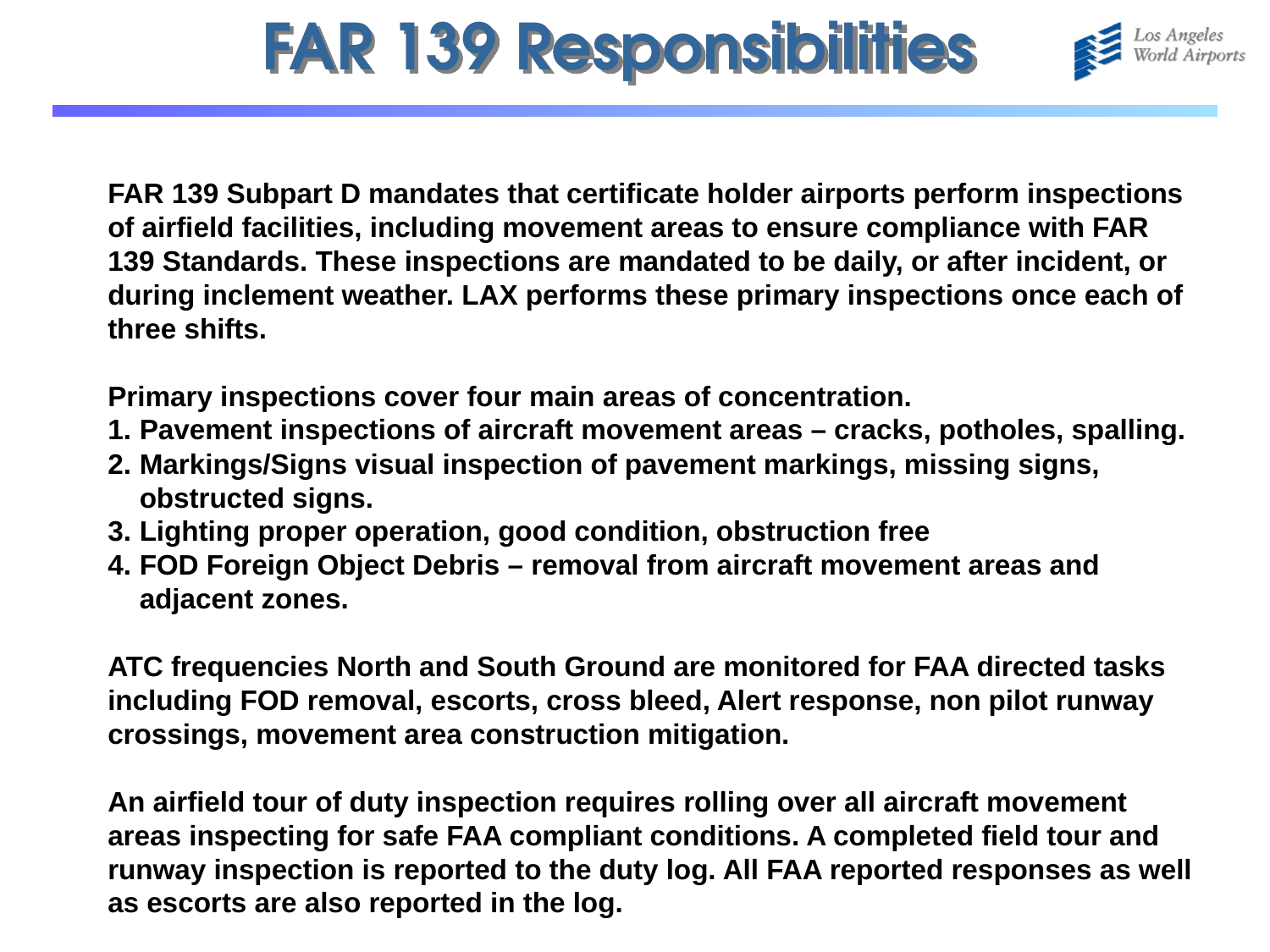

FAR 139 Responsibilities

FAR 139 Subpart D mandates that certificate holder airports perform inspections of airfield facilities, including movement areas to ensure compliance with FAR 139 Standards. These inspections are mandated to be daily, or after incident, or during inclement weather. LAX performs these primary inspections once each of three shifts.

Primary inspections cover four main areas of concentration.
Pavement inspections of aircraft movement areas – cracks, potholes, spalling.
Markings/Signs visual inspection of pavement markings, missing signs, obstructed signs.
Lighting proper operation, good condition, obstruction free
FOD Foreign Object Debris – removal from aircraft movement areas and adjacent zones.

ATC frequencies North and South Ground are monitored for FAA directed tasks including FOD removal, escorts, cross bleed, Alert response, non pilot runway crossings, movement area construction mitigation.

An airfield tour of duty inspection requires rolling over all aircraft movement areas inspecting for safe FAA compliant conditions. A completed field tour and runway inspection is reported to the duty log. All FAA reported responses as well as escorts are also reported in the log.